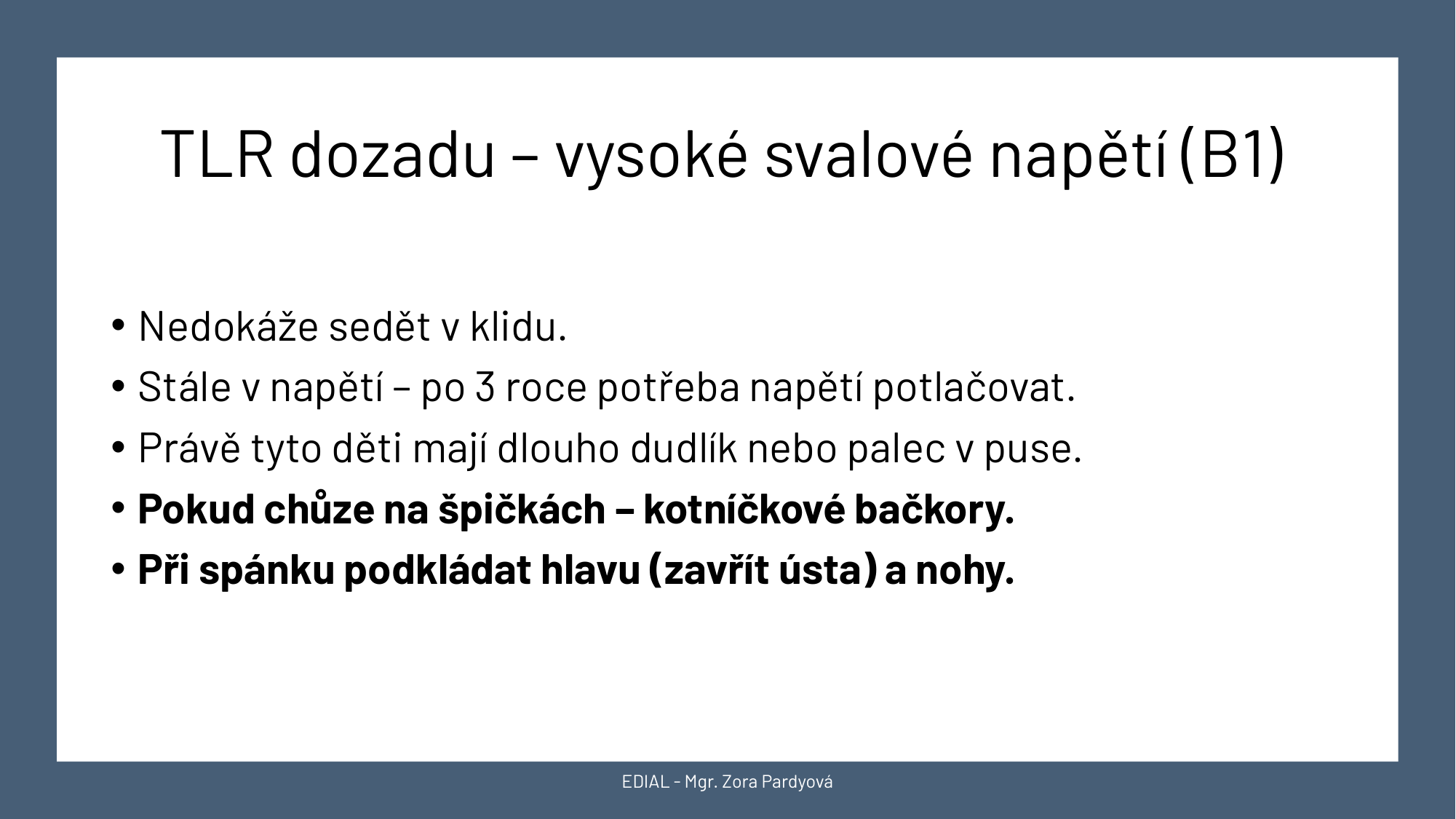

# TLR dozadu – vysoké svalové napětí (B1)
Nedokáže sedět v klidu.
Stále v napětí – po 3 roce potřeba napětí potlačovat.
Právě tyto děti mají dlouho dudlík nebo palec v puse.
Pokud chůze na špičkách – kotníčkové bačkory.
Při spánku podkládat hlavu (zavřít ústa) a nohy.

EDIAL - Mgr. Zora Pardyová